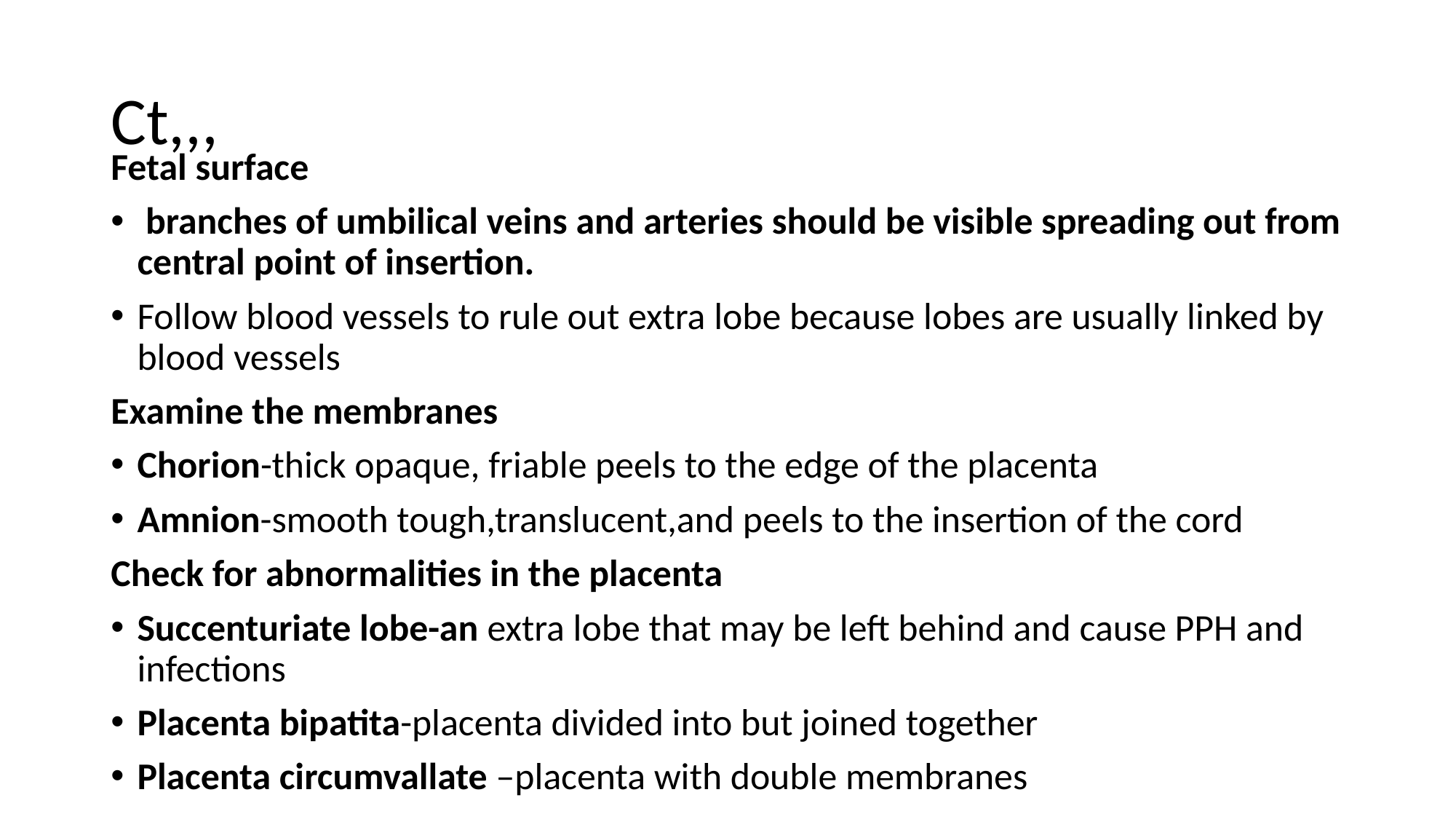

# Ct,,,
Fetal surface
 branches of umbilical veins and arteries should be visible spreading out from central point of insertion.
Follow blood vessels to rule out extra lobe because lobes are usually linked by blood vessels
Examine the membranes
Chorion-thick opaque, friable peels to the edge of the placenta
Amnion-smooth tough,translucent,and peels to the insertion of the cord
Check for abnormalities in the placenta
Succenturiate lobe-an extra lobe that may be left behind and cause PPH and infections
Placenta bipatita-placenta divided into but joined together
Placenta circumvallate –placenta with double membranes